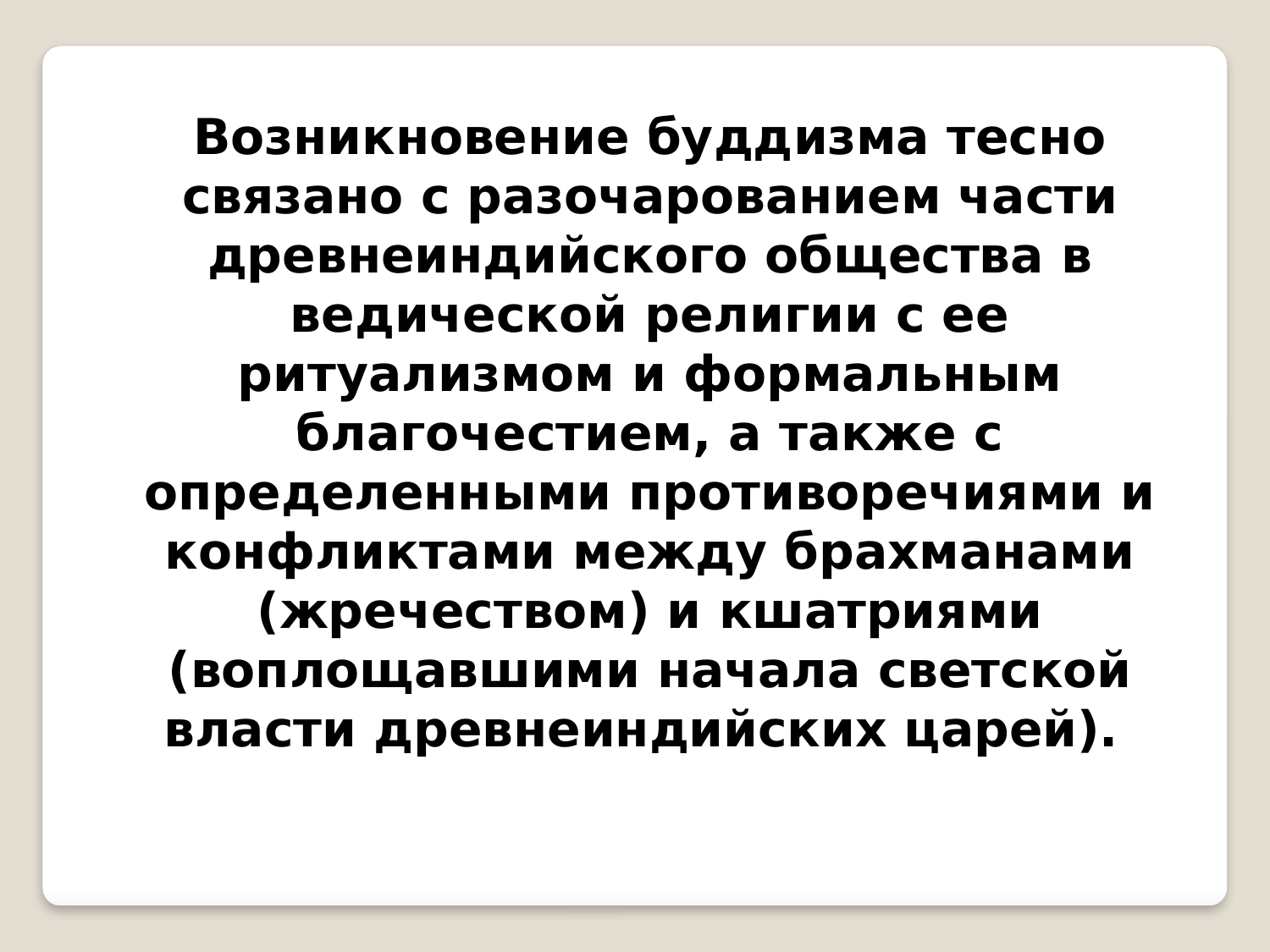

Возникновение буддизма тесно связано с разочарованием части древнеиндийского общества в ведической религии с ее ритуализмом и формальным благочестием, а также с определенными противоречиями и конфликтами между брахманами (жречеством) и кшатриями (воплощавшими начала светской власти древнеиндийских царей).